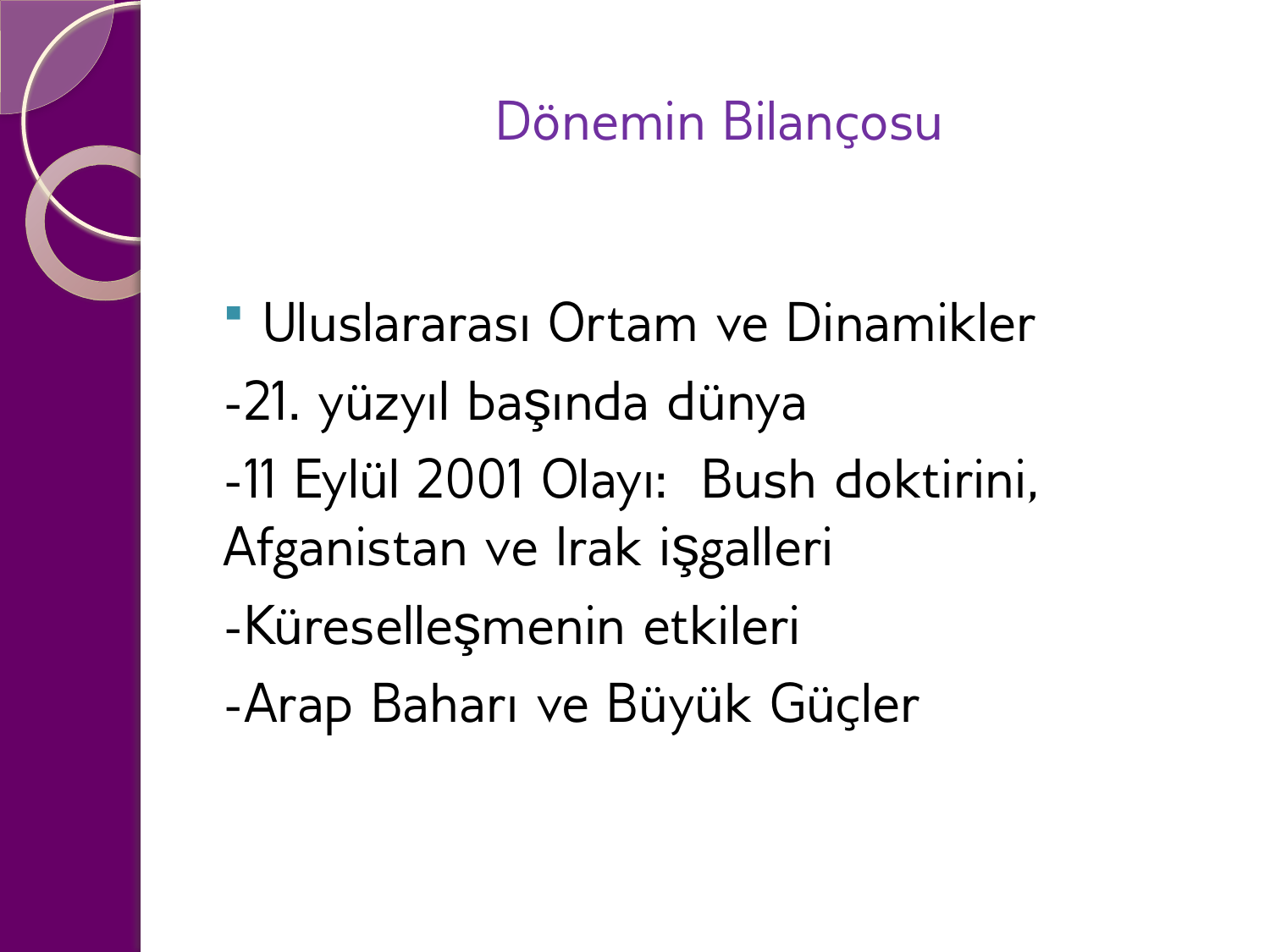

# Dönemin Bilançosu

Uluslararası Ortam ve Dinamikler
-21. yüzyıl başında dünya
-11 Eylül 2001 Olayı:  Bush doktirini, Afganistan ve Irak işgalleri
-Küreselleşmenin etkileri
-Arap Baharı ve Büyük Güçler